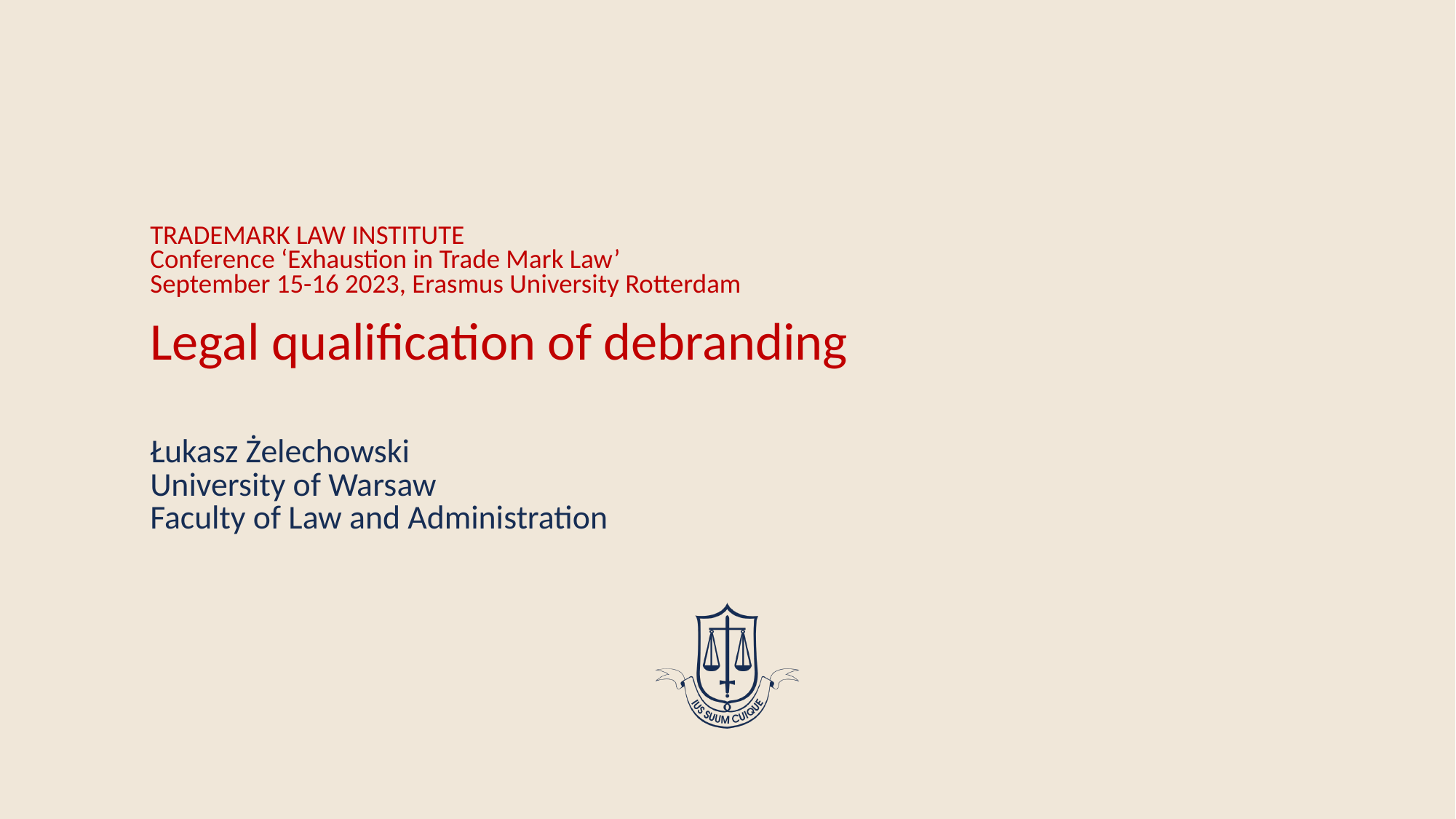

# TRADEMARK LAW INSTITUTE Conference ‘Exhaustion in Trade Mark Law’ September 15-16 2023, Erasmus University Rotterdam Legal qualification of debranding
Łukasz Żelechowski
University of Warsaw
Faculty of Law and Administration